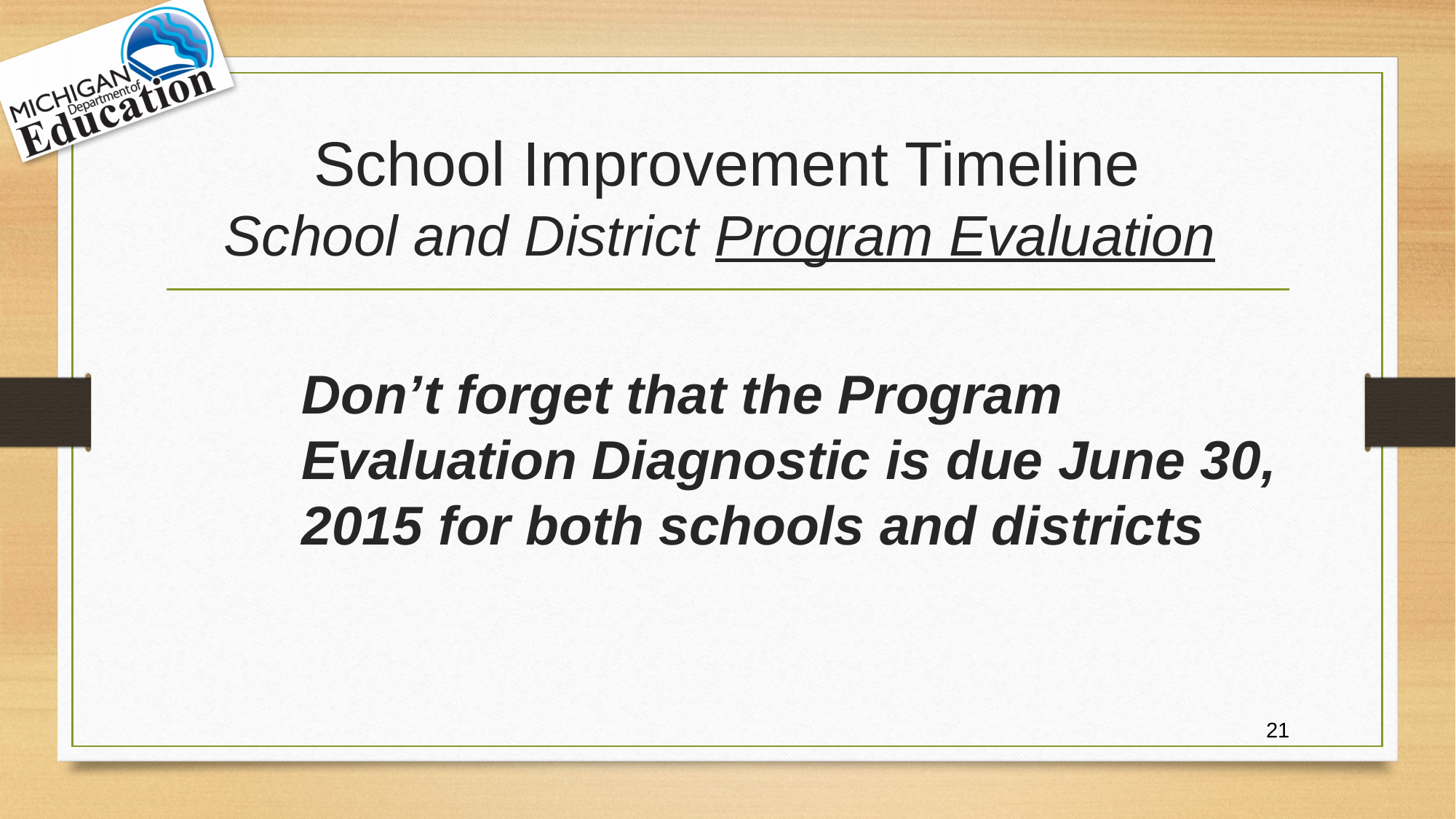

# School Improvement Timeline School and District Program Evaluation

Don’t forget that the Program Evaluation Diagnostic is due June 30, 2015 for both schools and districts
21